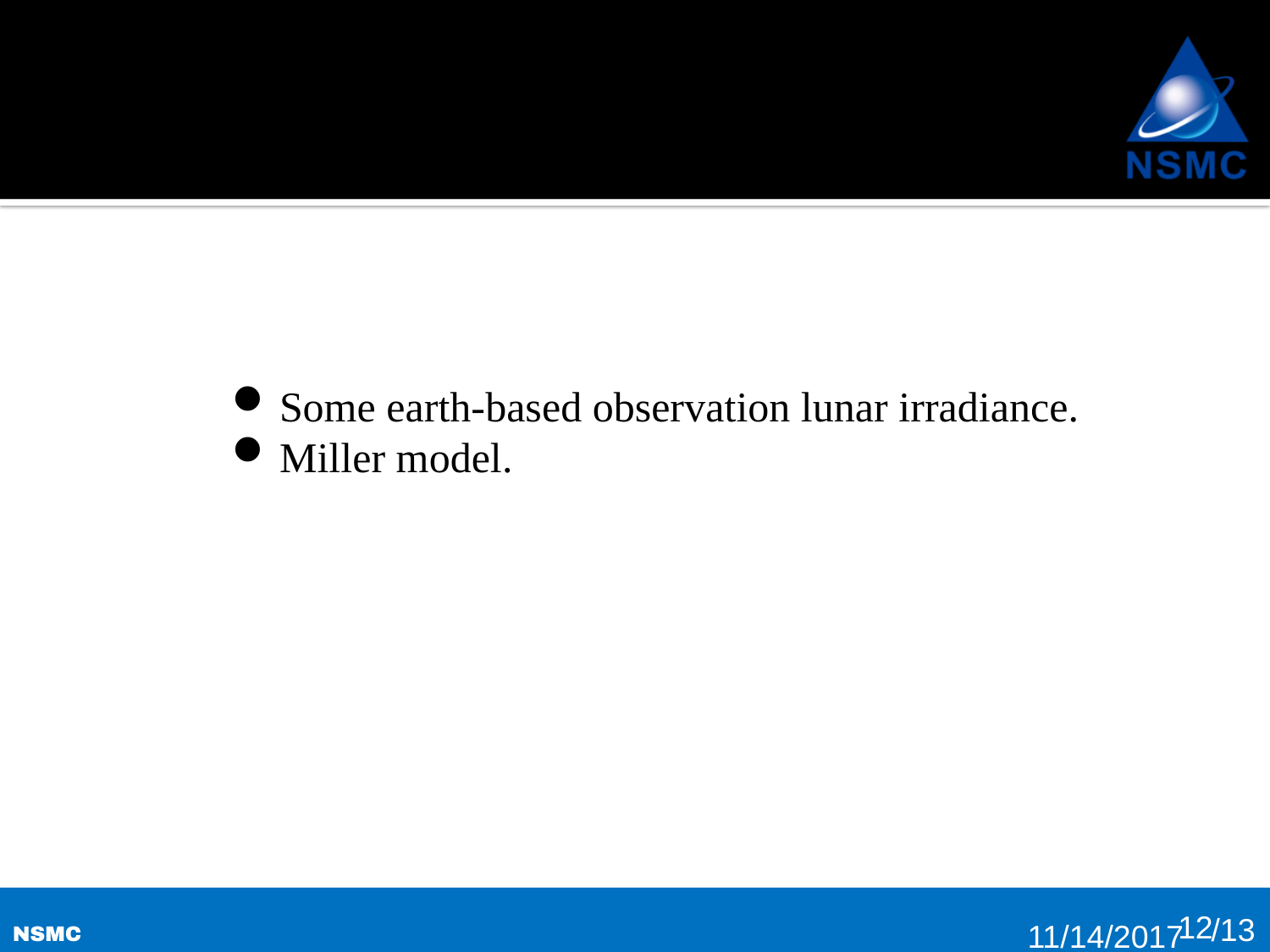

Some earth-based observation lunar irradiance.
Miller model.